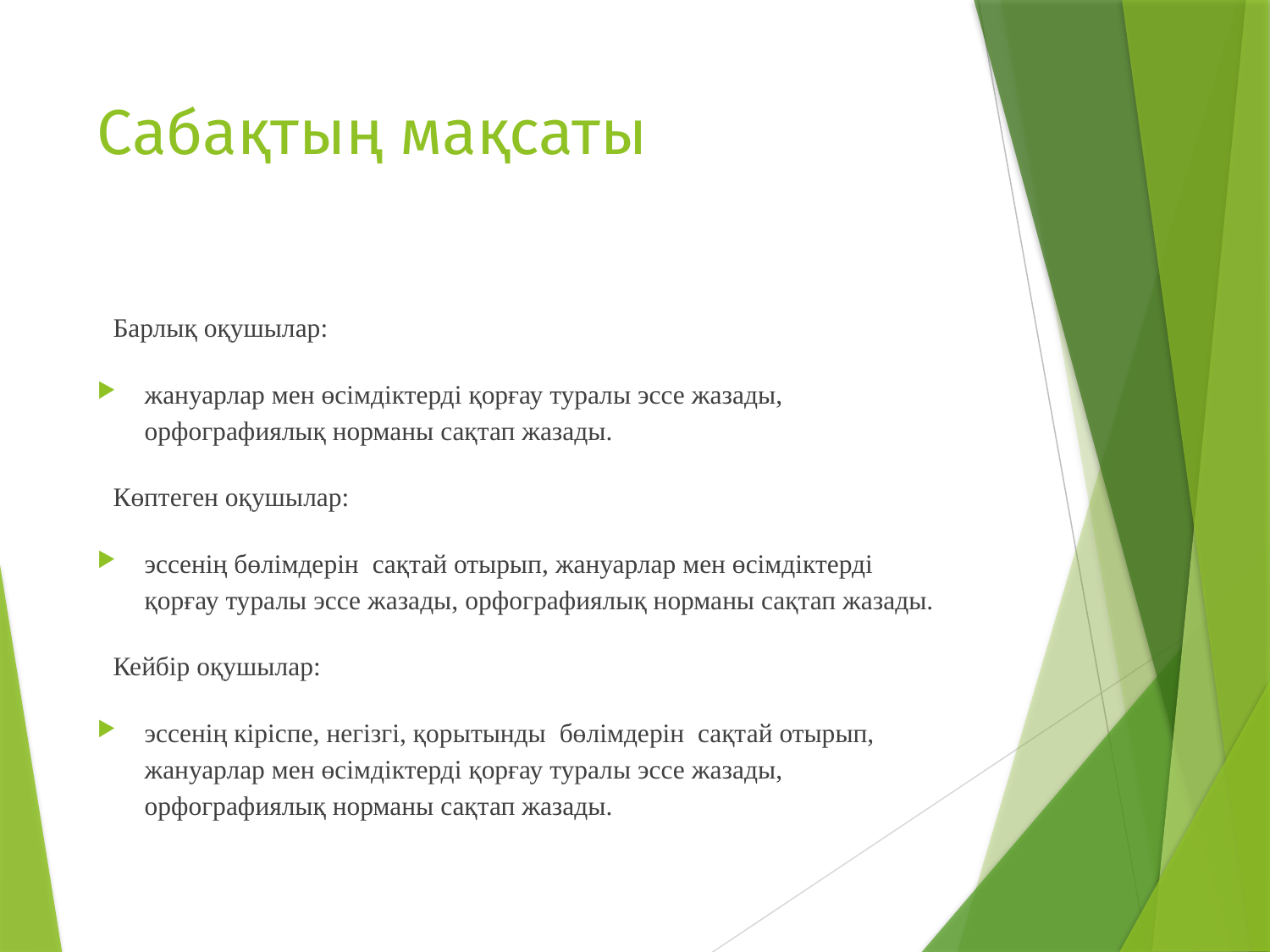

# Сабақтың мақсаты
Барлық оқушылар:
жануарлар мен өсімдіктерді қорғау туралы эссе жазады, орфографиялық норманы сақтап жазады.
Көптеген оқушылар:
эссенің бөлімдерін  сақтай отырып, жануарлар мен өсімдіктерді қорғау туралы эссе жазады, орфографиялық норманы сақтап жазады.
Кейбір оқушылар:
эссенің кіріспе, негізгі, қорытынды  бөлімдерін  сақтай отырып, жануарлар мен өсімдіктерді қорғау туралы эссе жазады, орфографиялық норманы сақтап жазады.